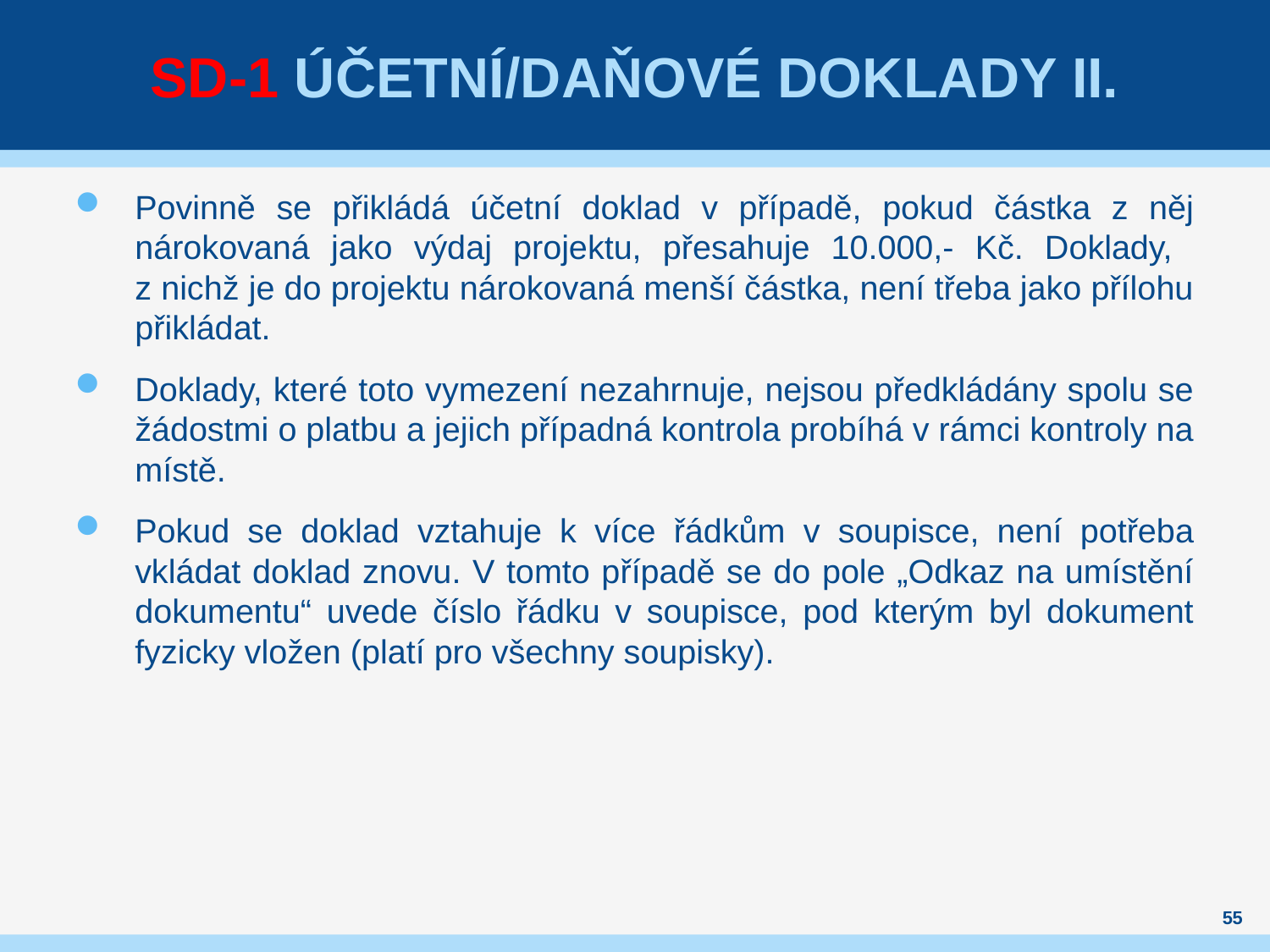

# SD-1 Účetní/daňové doklady II.
Povinně se přikládá účetní doklad v případě, pokud částka z něj nárokovaná jako výdaj projektu, přesahuje 10.000,- Kč. Doklady,
z nichž je do projektu nárokovaná menší částka, není třeba jako přílohu přikládat.
Doklady, které toto vymezení nezahrnuje, nejsou předkládány spolu se žádostmi o platbu a jejich případná kontrola probíhá v rámci kontroly na místě.
Pokud se doklad vztahuje k více řádkům v soupisce, není potřeba vkládat doklad znovu. V tomto případě se do pole „Odkaz na umístění dokumentu“ uvede číslo řádku v soupisce, pod kterým byl dokument fyzicky vložen (platí pro všechny soupisky).

55